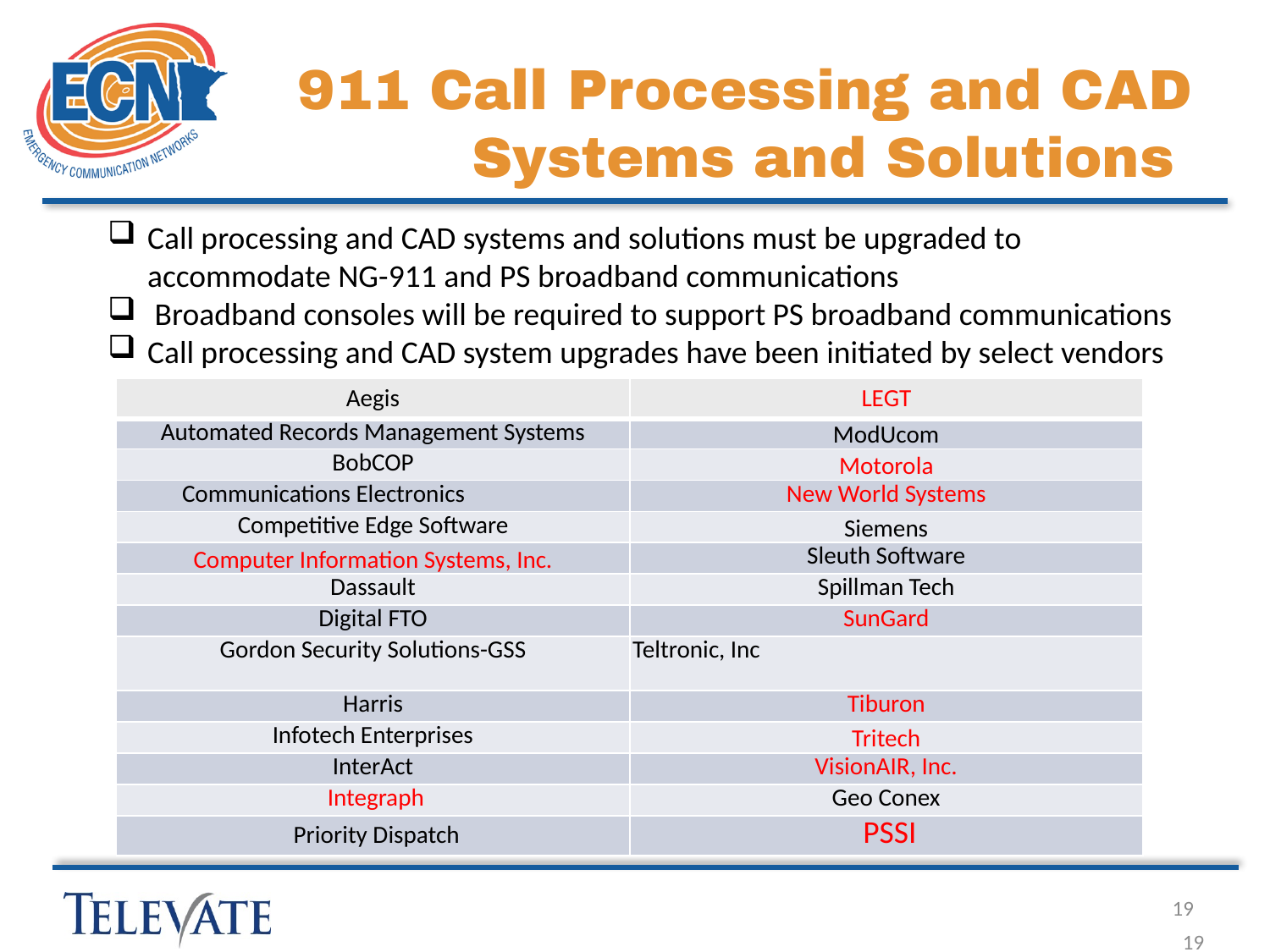

# 911 Call Processing and CAD Systems and Solutions
Call processing and CAD systems and solutions must be upgraded to accommodate NG-911 and PS broadband communications
 Broadband consoles will be required to support PS broadband communications
Call processing and CAD system upgrades have been initiated by select vendors
| Aegis | LEGT |
| --- | --- |
| Automated Records Management Systems | ModUcom |
| BobCOP | Motorola |
| Communications Electronics | New World Systems |
| Competitive Edge Software | Siemens |
| Computer Information Systems, Inc. | Sleuth Software |
| Dassault | Spillman Tech |
| Digital FTO | SunGard |
| Gordon Security Solutions-GSS | Teltronic, Inc |
| Harris | Tiburon |
| Infotech Enterprises | Tritech |
| InterAct | VisionAIR, Inc. |
| Integraph | Geo Conex |
| Priority Dispatch | PSSI |
19